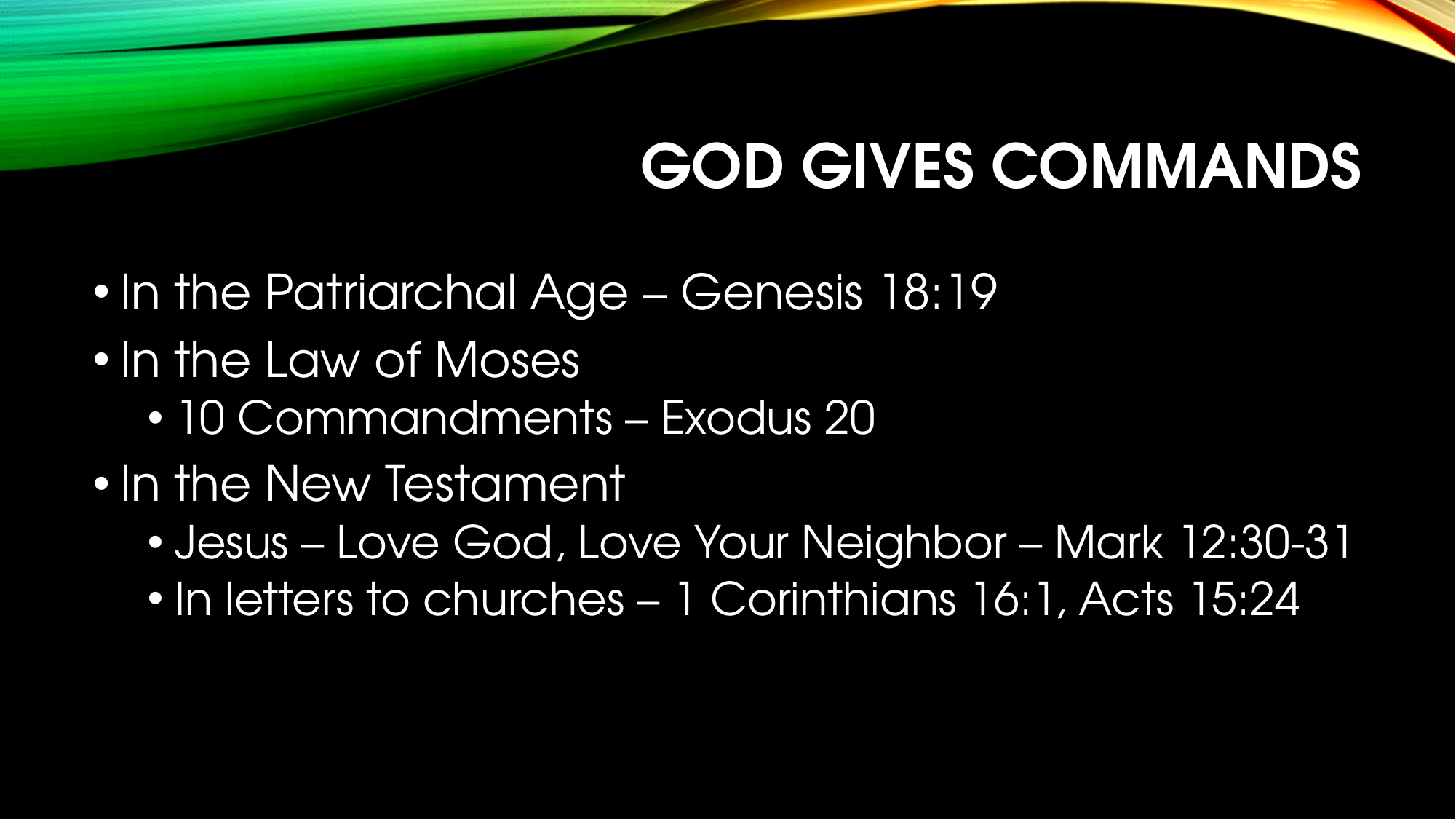

# God gives commands
In the Patriarchal Age – Genesis 18:19
In the Law of Moses
10 Commandments – Exodus 20
In the New Testament
Jesus – Love God, Love Your Neighbor – Mark 12:30-31
In letters to churches – 1 Corinthians 16:1, Acts 15:24